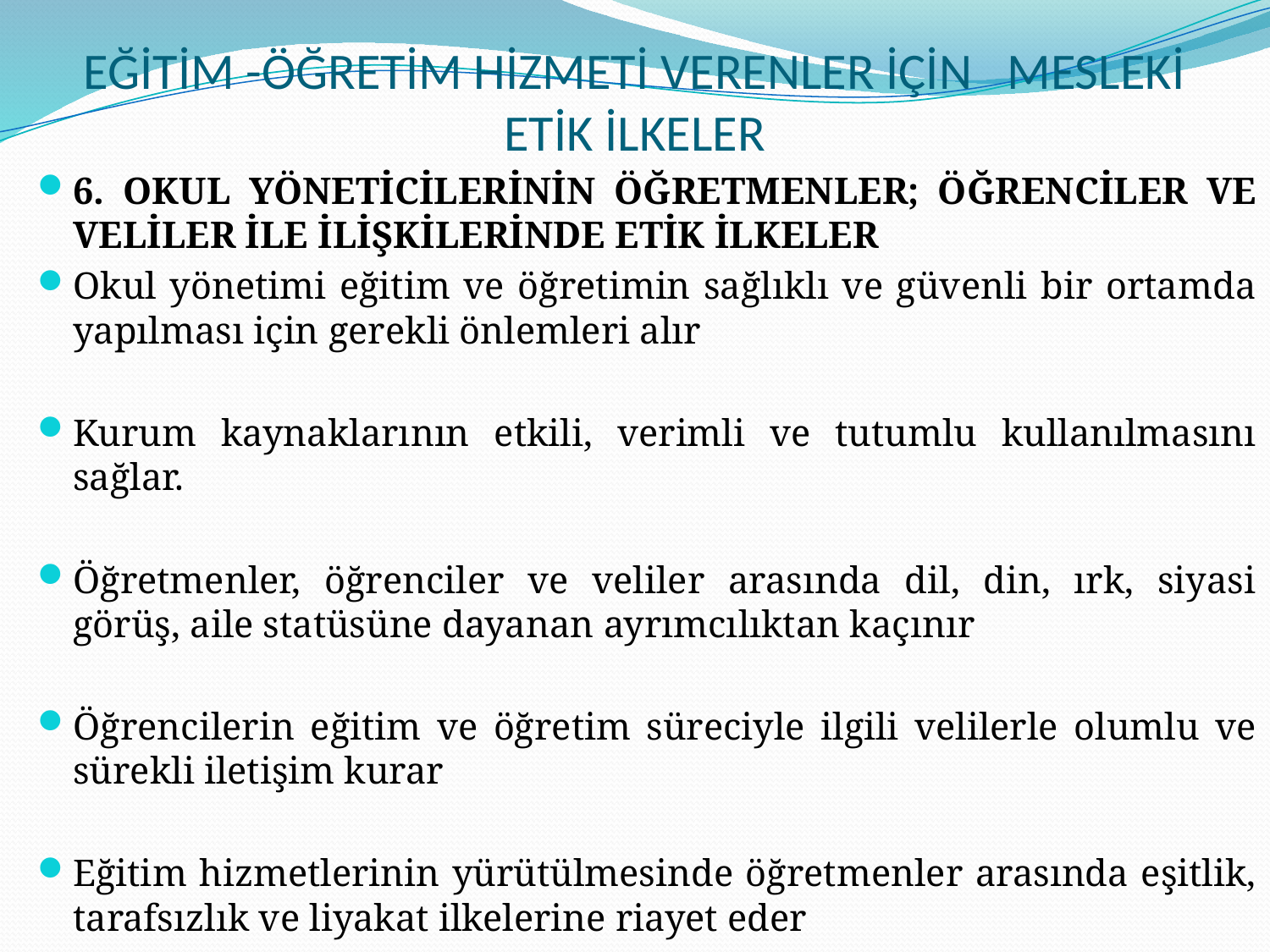

# EĞİTİM -ÖĞRETİM HİZMETİ VERENLER İÇİN   MESLEKİ ETİK İLKELER
6. OKUL YÖNETİCİLERİNİN ÖĞRETMENLER; ÖĞRENCİLER VE VELİLER İLE İLİŞKİLERİNDE ETİK İLKELER
Okul yönetimi eğitim ve öğretimin sağlıklı ve güvenli bir ortamda yapılması için gerekli önlemleri alır

Kurum kaynaklarının etkili, verimli ve tutumlu kullanılmasını sağlar.

Öğretmenler, öğrenciler ve veliler arasında dil, din, ırk, siyasi görüş, aile statüsüne dayanan ayrımcılıktan kaçınır

Öğrencilerin eğitim ve öğretim süreciyle ilgili velilerle olumlu ve sürekli iletişim kurar

Eğitim hizmetlerinin yürütülmesinde öğretmenler arasında eşitlik, tarafsızlık ve liyakat ilkelerine riayet eder